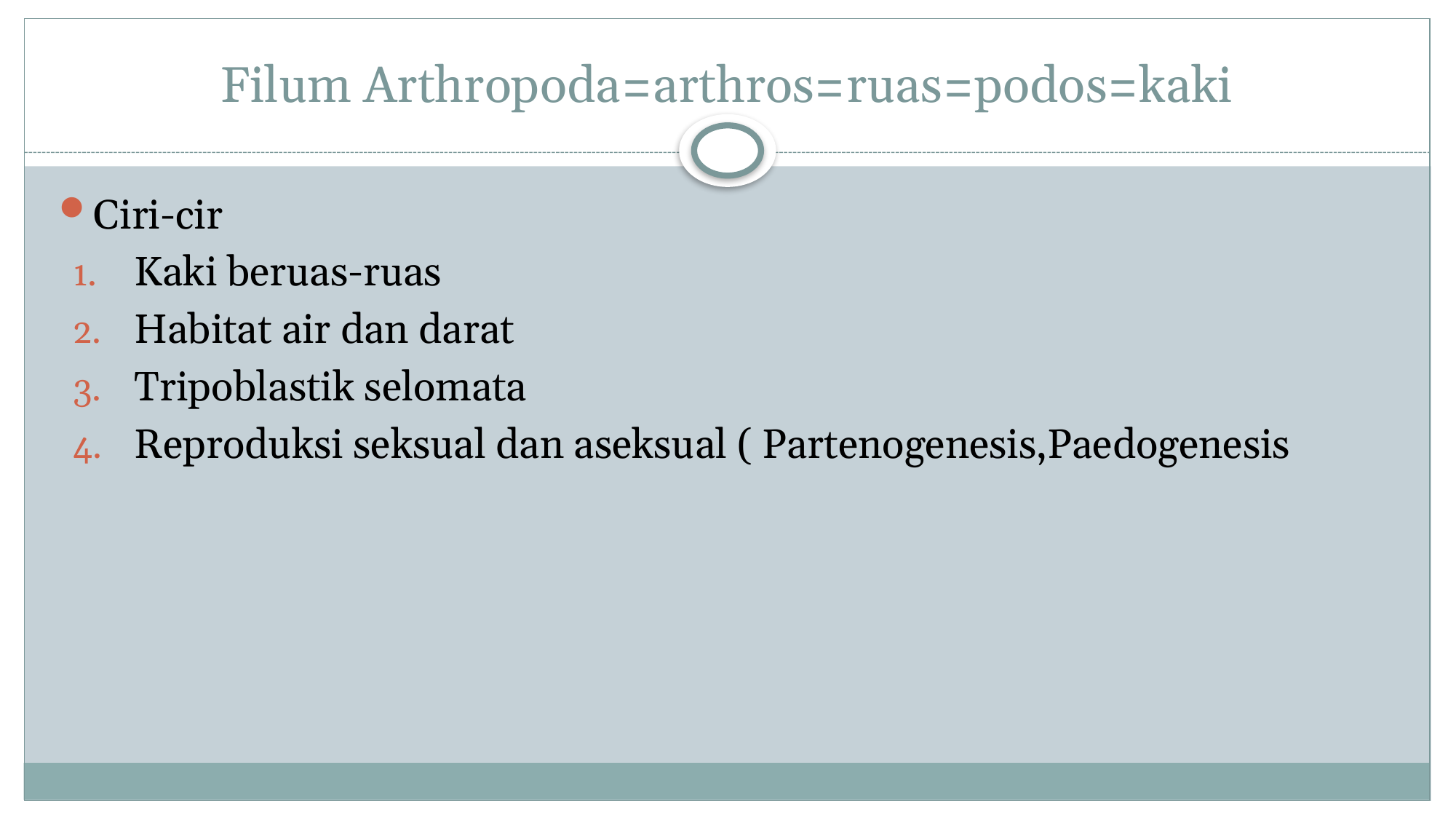

# Filum Arthropoda=arthros=ruas=podos=kaki
Ciri-cir
Kaki beruas-ruas
Habitat air dan darat
Tripoblastik selomata
Reproduksi seksual dan aseksual ( Partenogenesis,Paedogenesis